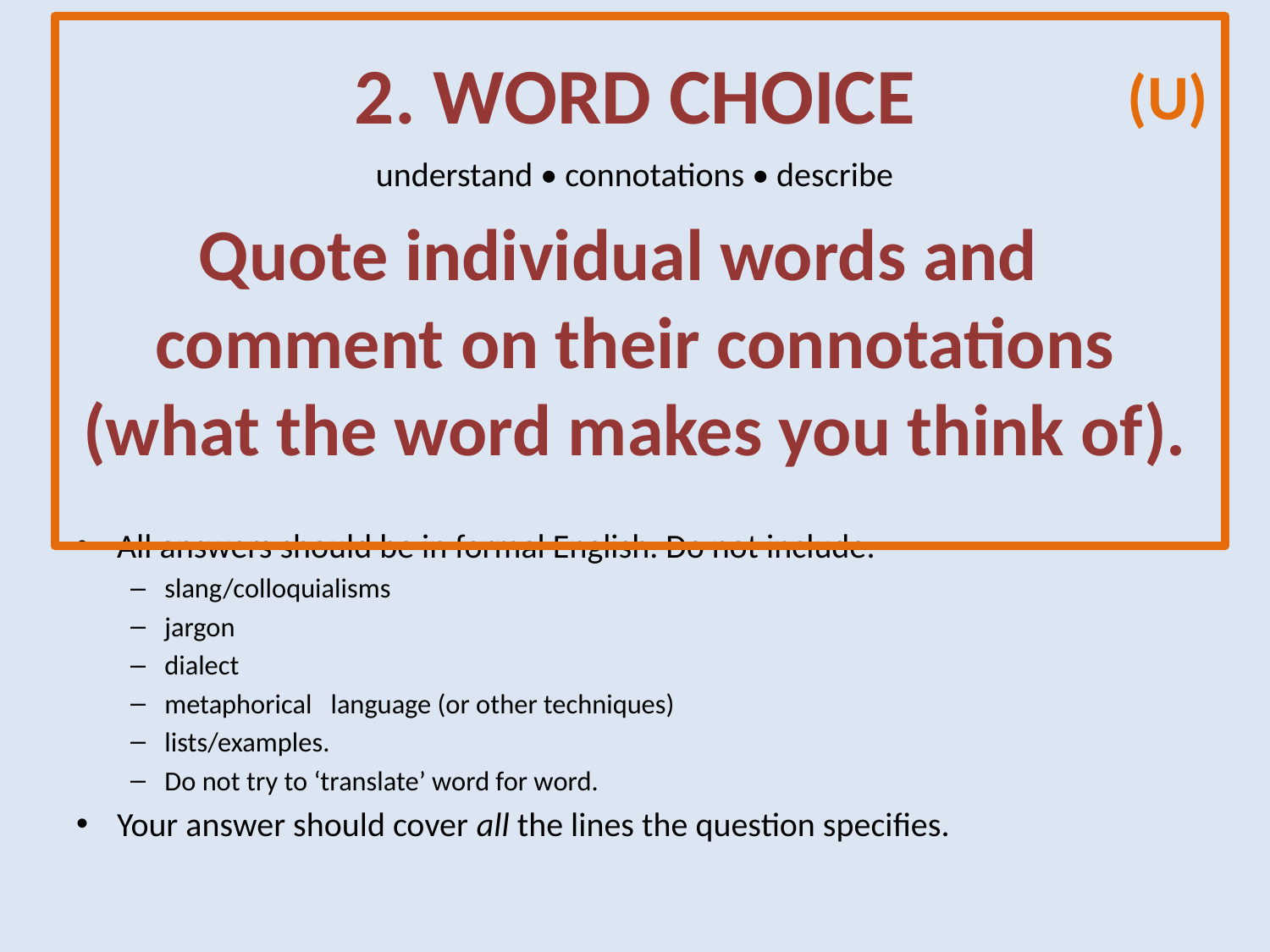

# 2. Word choice
(U)
understand • connotations • describe
Quote individual words and   comment on their connotations (what the word makes you think of).

All answers should be in formal English. Do not include:
slang/colloquialisms
jargon
dialect
metaphorical   language (or other techniques)
lists/examples.
Do not try to ‘translate’ word for word.
Your answer should cover all the lines the question specifies.